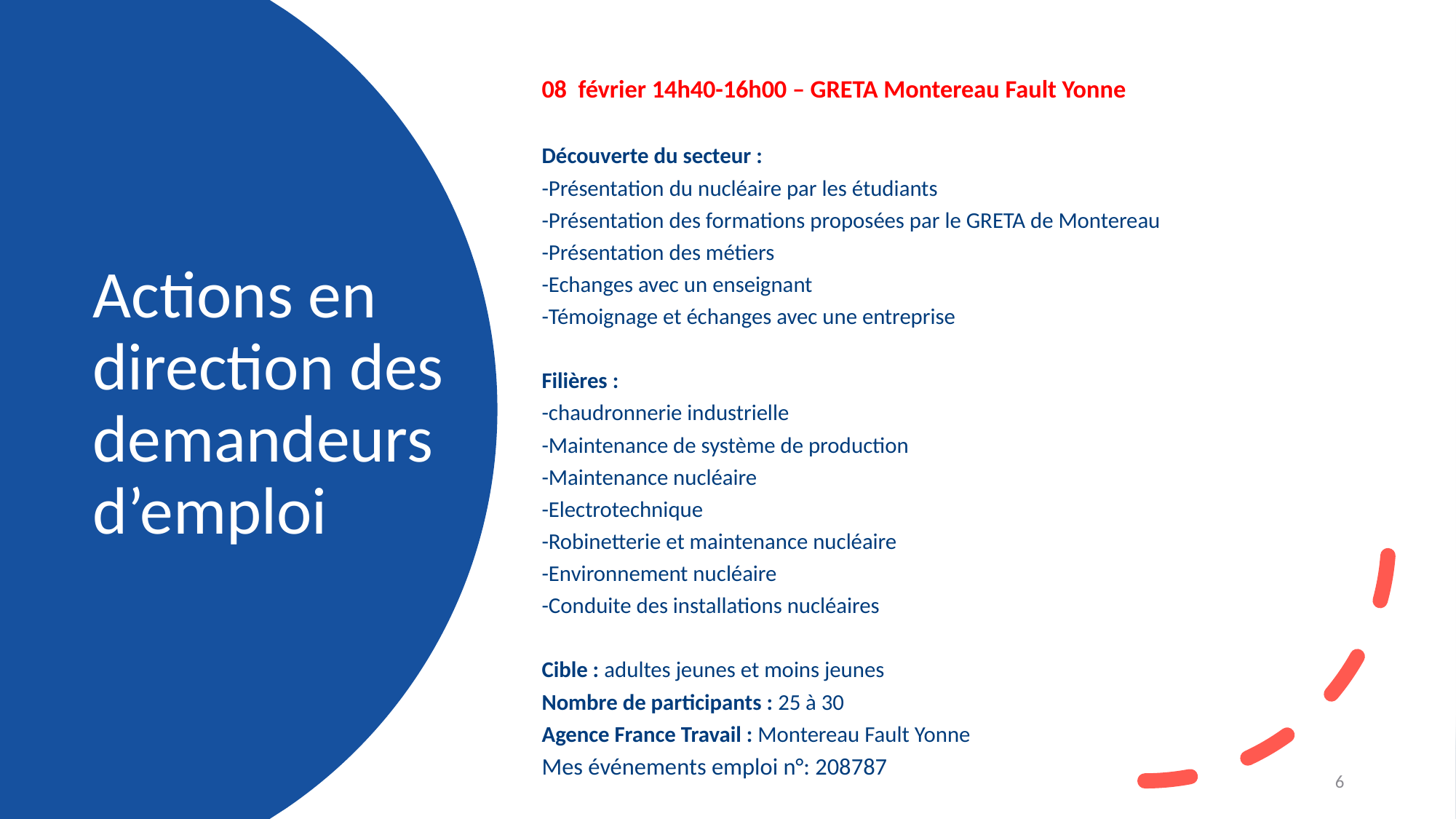

08  février 14h40-16h00 – GRETA Montereau Fault Yonne

Découverte du secteur :
-Présentation du nucléaire par les étudiants
-Présentation des formations proposées par le GRETA de Montereau
-Présentation des métiers
-Echanges avec un enseignant
-Témoignage et échanges avec une entreprise

Filières :
-chaudronnerie industrielle
-Maintenance de système de production
-Maintenance nucléaire
-Electrotechnique
-Robinetterie et maintenance nucléaire
-Environnement nucléaire
-Conduite des installations nucléaires

Cible : adultes jeunes et moins jeunes
Nombre de participants : 25 à 30
Agence France Travail : Montereau Fault Yonne
Mes événements emploi n°: 208787

Actions en direction des demandeurs d’emploi

6